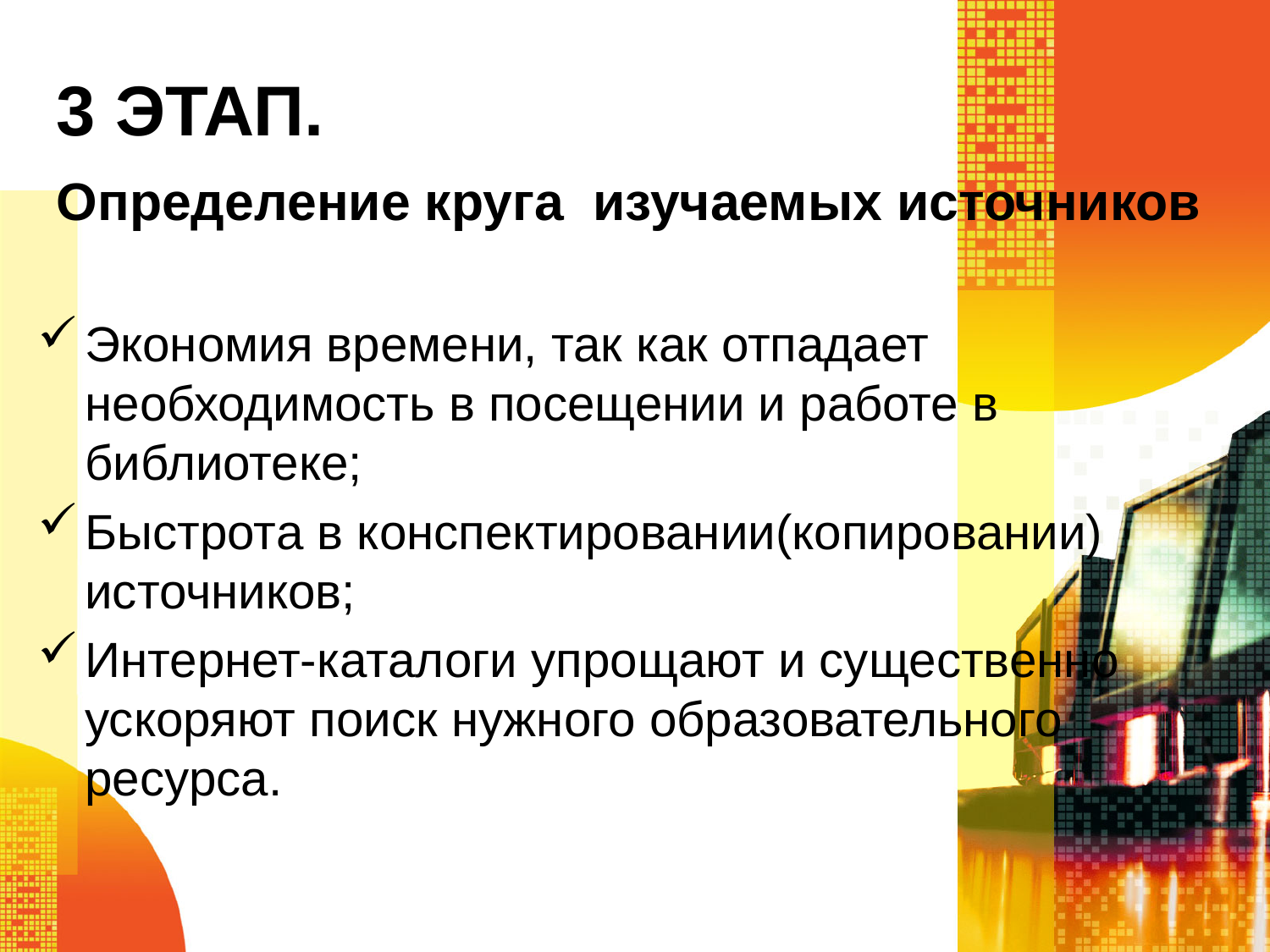

# 3 ЭТАП. Определение круга  изучаемых источников
Экономия времени, так как отпадает необходимость в посещении и работе в библиотеке;
Быстрота в конспектировании(копировании) источников;
Интернет-каталоги упрощают и существенно ускоряют поиск нужного образовательного ресурса.